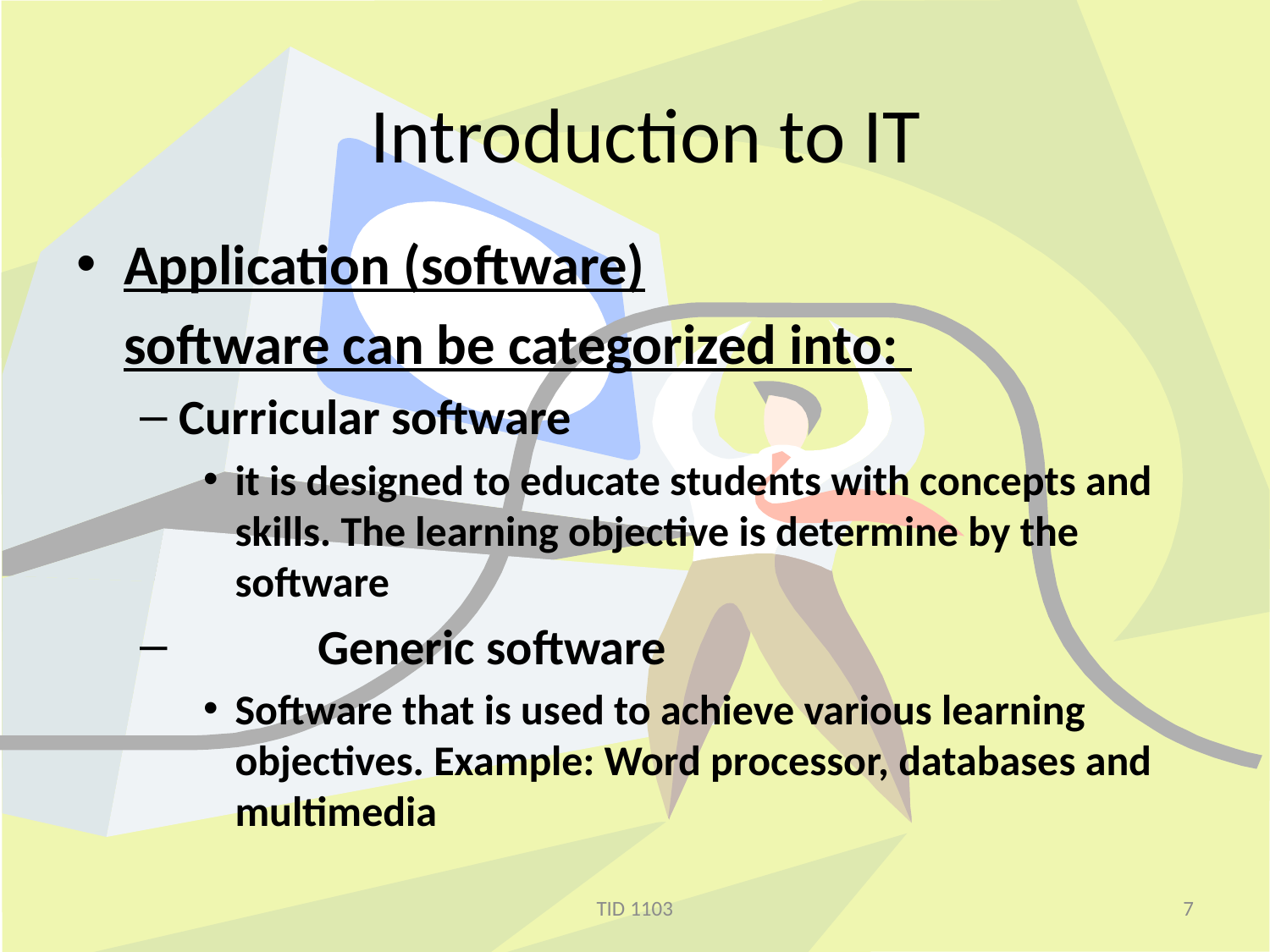

# Introduction to IT
Application (software)
	software can be categorized into:
Curricular software
it is designed to educate students with concepts and skills. The learning objective is determine by the software
	 Generic software
Software that is used to achieve various learning objectives. Example: Word processor, databases and multimedia

TID 1103
7